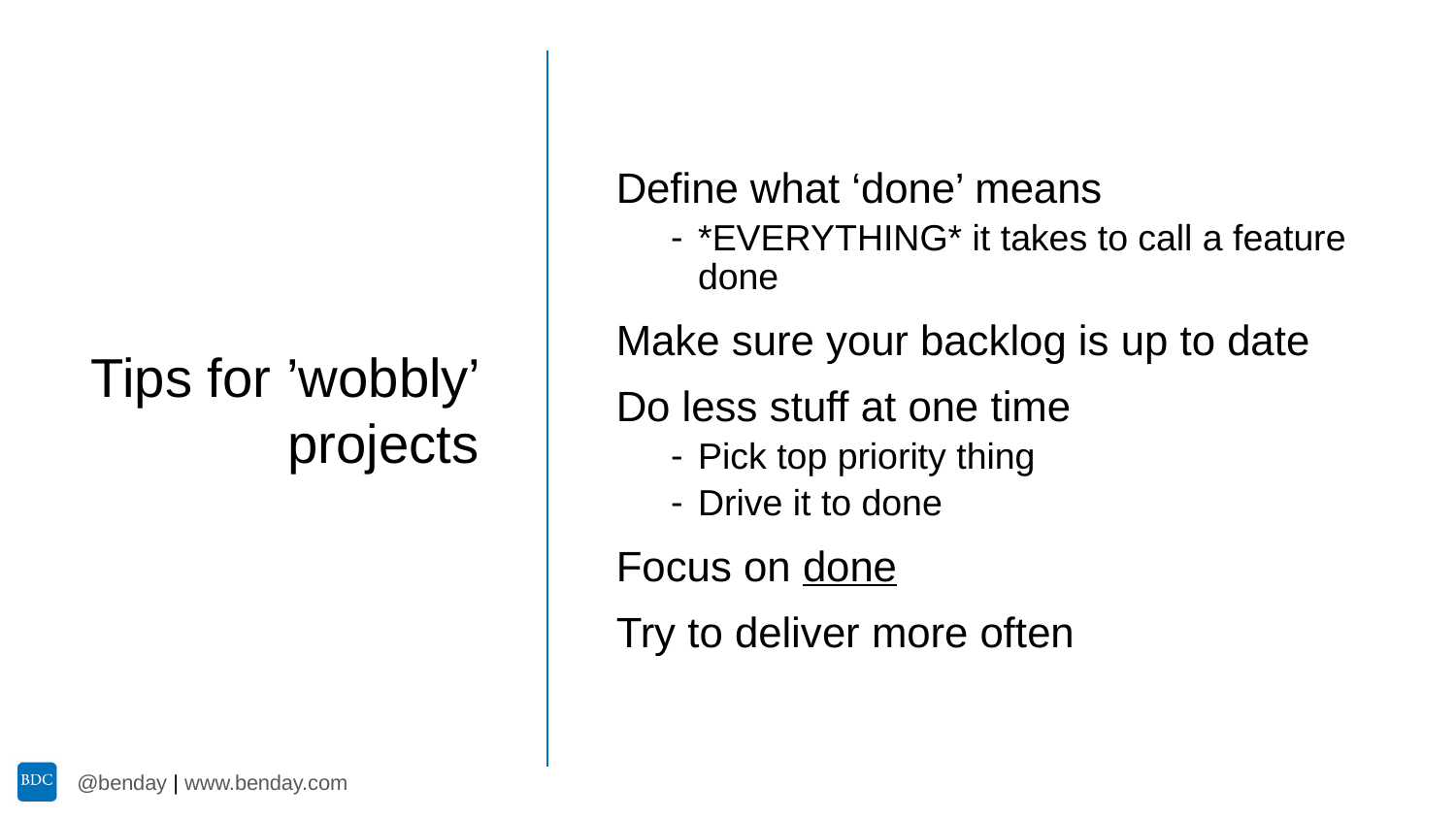

Define what ‘done’ means
*EVERYTHING* it takes to call a feature done
Make sure your backlog is up to date
Do less stuff at one time
Pick top priority thing
Drive it to done
Focus on done
Try to deliver more often
Tips for ’wobbly’ projects